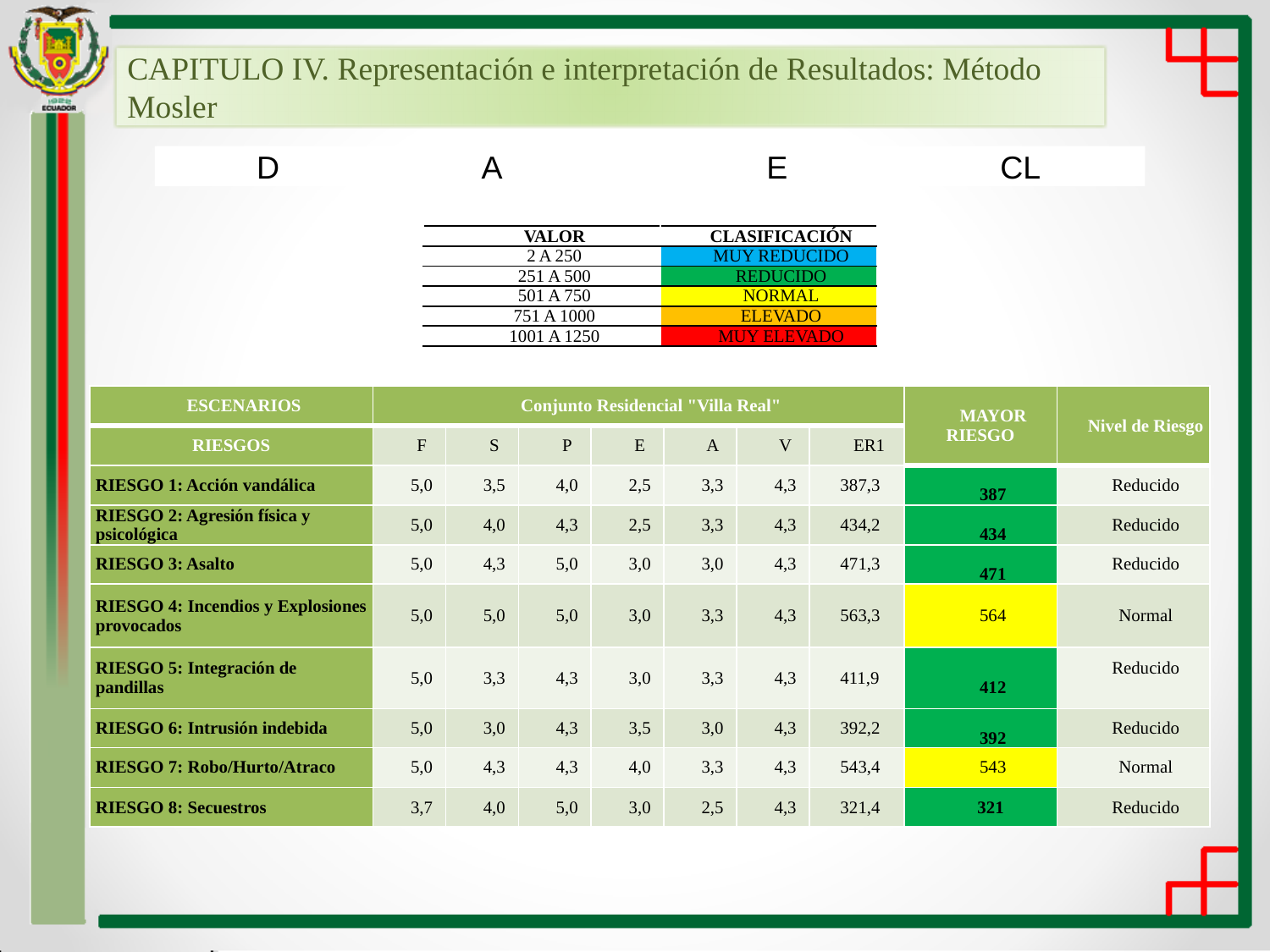

CAPITULO IV. Representación e interpretación de Resultados: Método Mosler
D                       A                              E                        CL
| VALOR | CLASIFICACIÓN |
| --- | --- |
| 2 A 250 | MUY REDUCIDO |
| 251 A 500 | REDUCIDO |
| 501 A 750 | NORMAL |
| 751 A 1000 | ELEVADO |
| 1001 A 1250 | MUY ELEVADO |
| ESCENARIOS | Conjunto Residencial "Villa Real" |  |  |  |  |  |  | MAYOR RIESGO | Nivel de Riesgo |
| --- | --- | --- | --- | --- | --- | --- | --- | --- | --- |
| RIESGOS | F | S | P | E | A | V | ER1 |  |  |
| RIESGO 1: Acción vandálica | 5,0 | 3,5 | 4,0 | 2,5 | 3,3 | 4,3 | 387,3 | 387 | Reducido |
| RIESGO 2: Agresión física y psicológica | 5,0 | 4,0 | 4,3 | 2,5 | 3,3 | 4,3 | 434,2 | 434 | Reducido |
| RIESGO 3: Asalto | 5,0 | 4,3 | 5,0 | 3,0 | 3,0 | 4,3 | 471,3 | 471 | Reducido |
| RIESGO 4: Incendios y Explosiones provocados | 5,0 | 5,0 | 5,0 | 3,0 | 3,3 | 4,3 | 563,3 | 564 | Normal |
| RIESGO 5: Integración de pandillas | 5,0 | 3,3 | 4,3 | 3,0 | 3,3 | 4,3 | 411,9 | 412 | Reducido |
| RIESGO 6: Intrusión indebida | 5,0 | 3,0 | 4,3 | 3,5 | 3,0 | 4,3 | 392,2 | 392 | Reducido |
| RIESGO 7: Robo/Hurto/Atraco | 5,0 | 4,3 | 4,3 | 4,0 | 3,3 | 4,3 | 543,4 | 543 | Normal |
| RIESGO 8: Secuestros | 3,7 | 4,0 | 5,0 | 3,0 | 2,5 | 4,3 | 321,4 | 321 | Reducido |